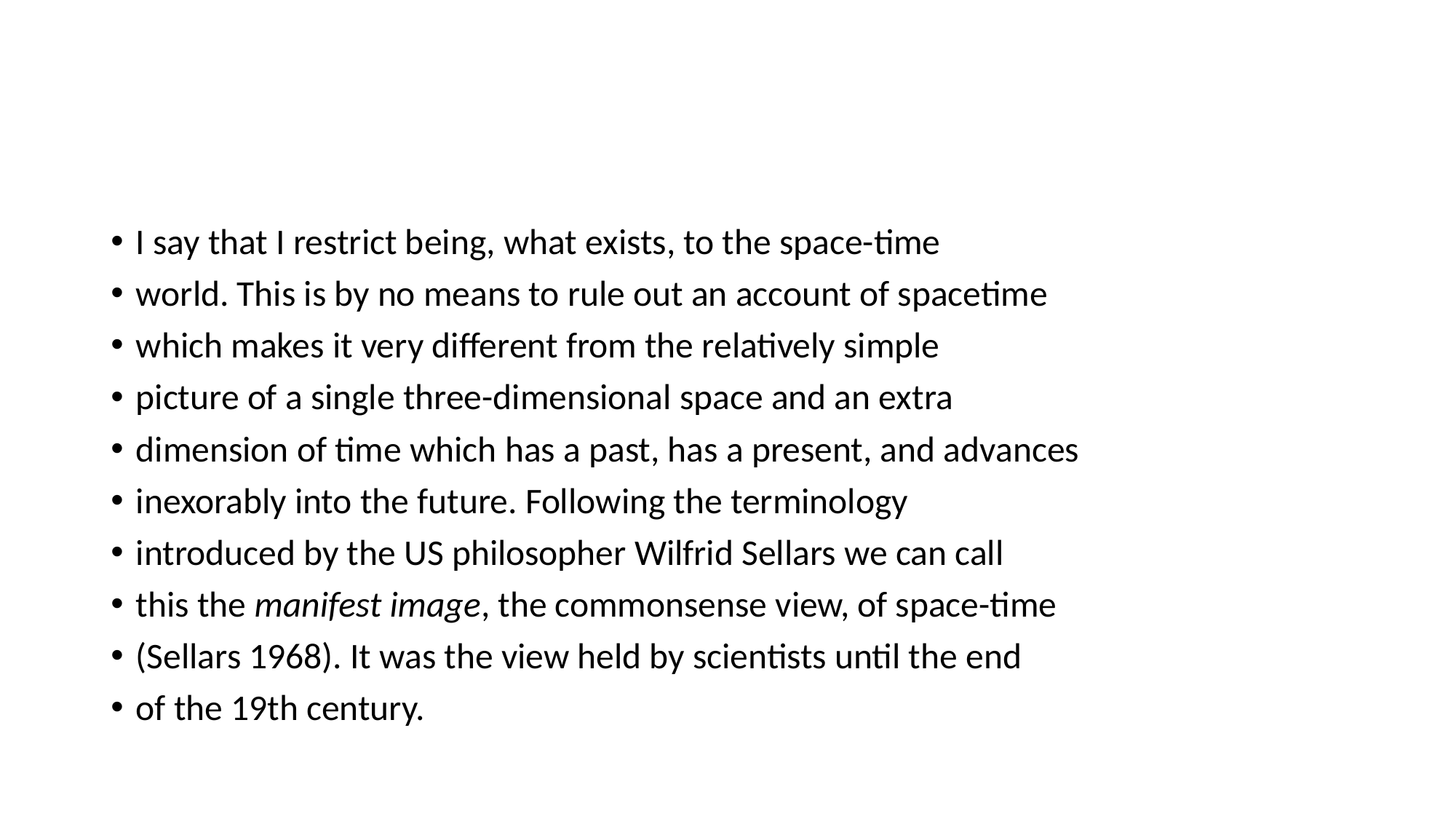

#
I say that I restrict being, what exists, to the space-time
world. This is by no means to rule out an account of spacetime
which makes it very different from the relatively simple
picture of a single three-dimensional space and an extra
dimension of time which has a past, has a present, and advances
inexorably into the future. Following the terminology
introduced by the US philosopher Wilfrid Sellars we can call
this the manifest image, the commonsense view, of space-time
(Sellars 1968). It was the view held by scientists until the end
of the 19th century.